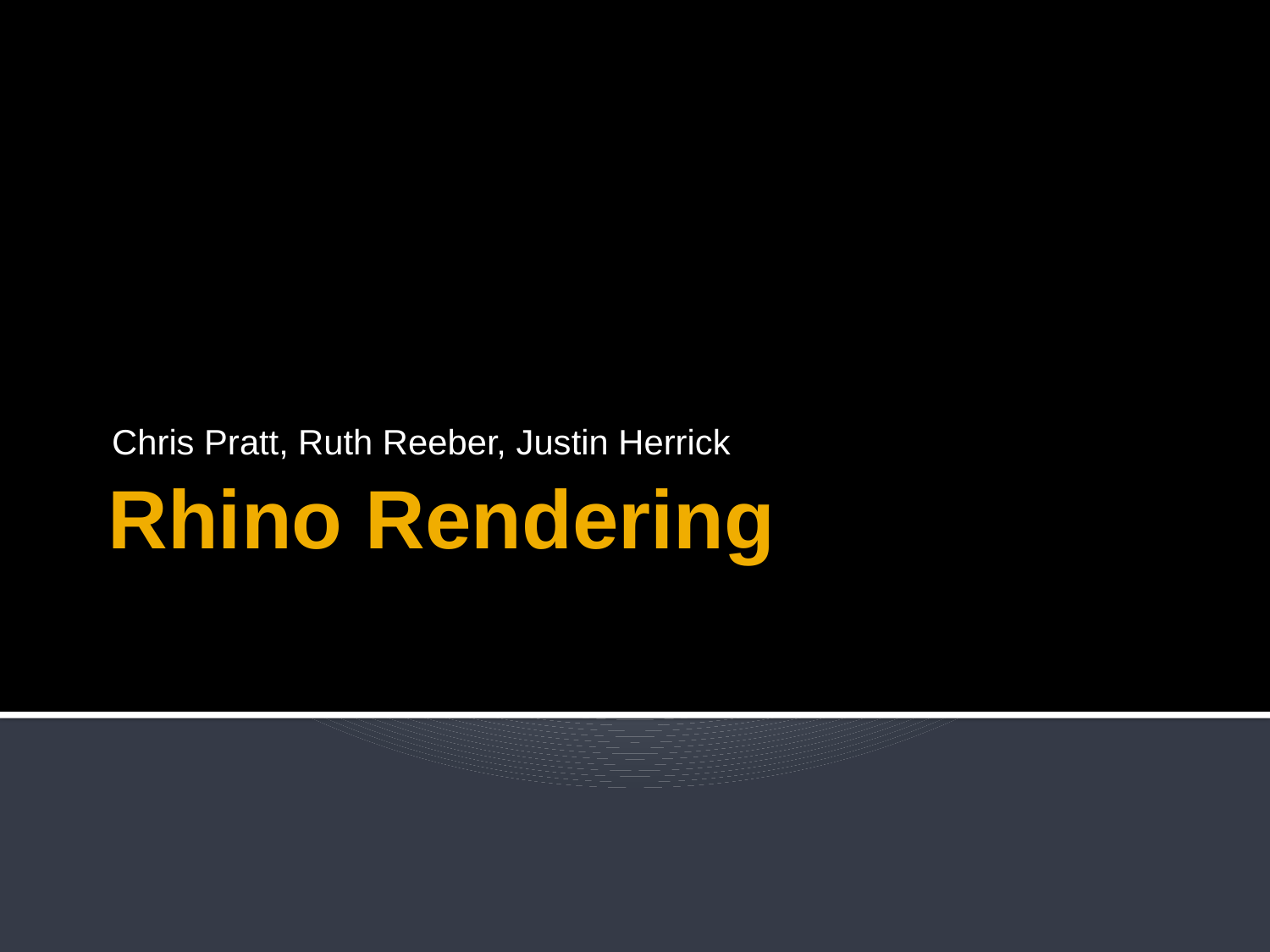

Chris Pratt, Ruth Reeber, Justin Herrick
# Rhino Rendering